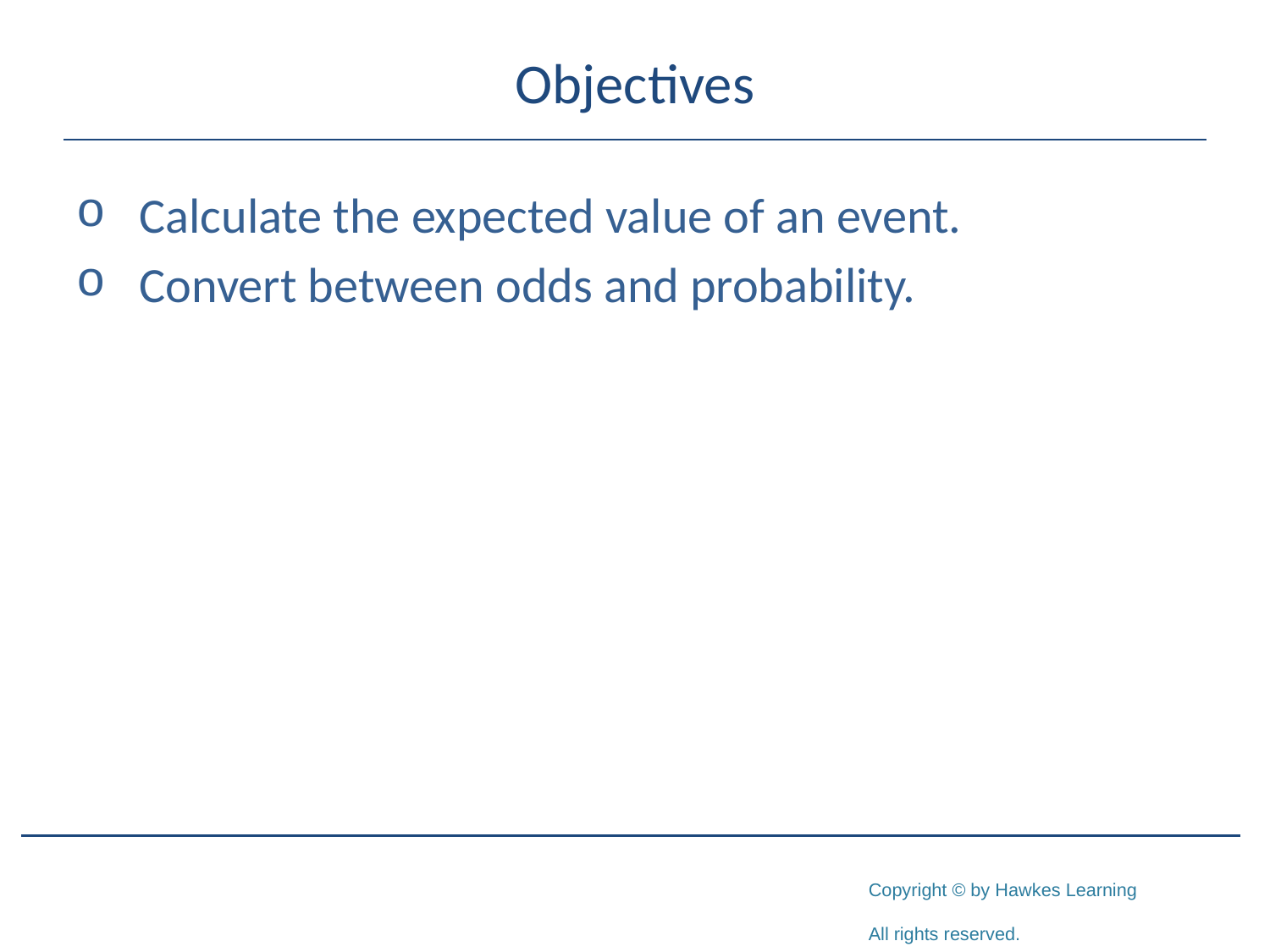

# Objectives
Calculate the expected value of an event.
Convert between odds and probability.